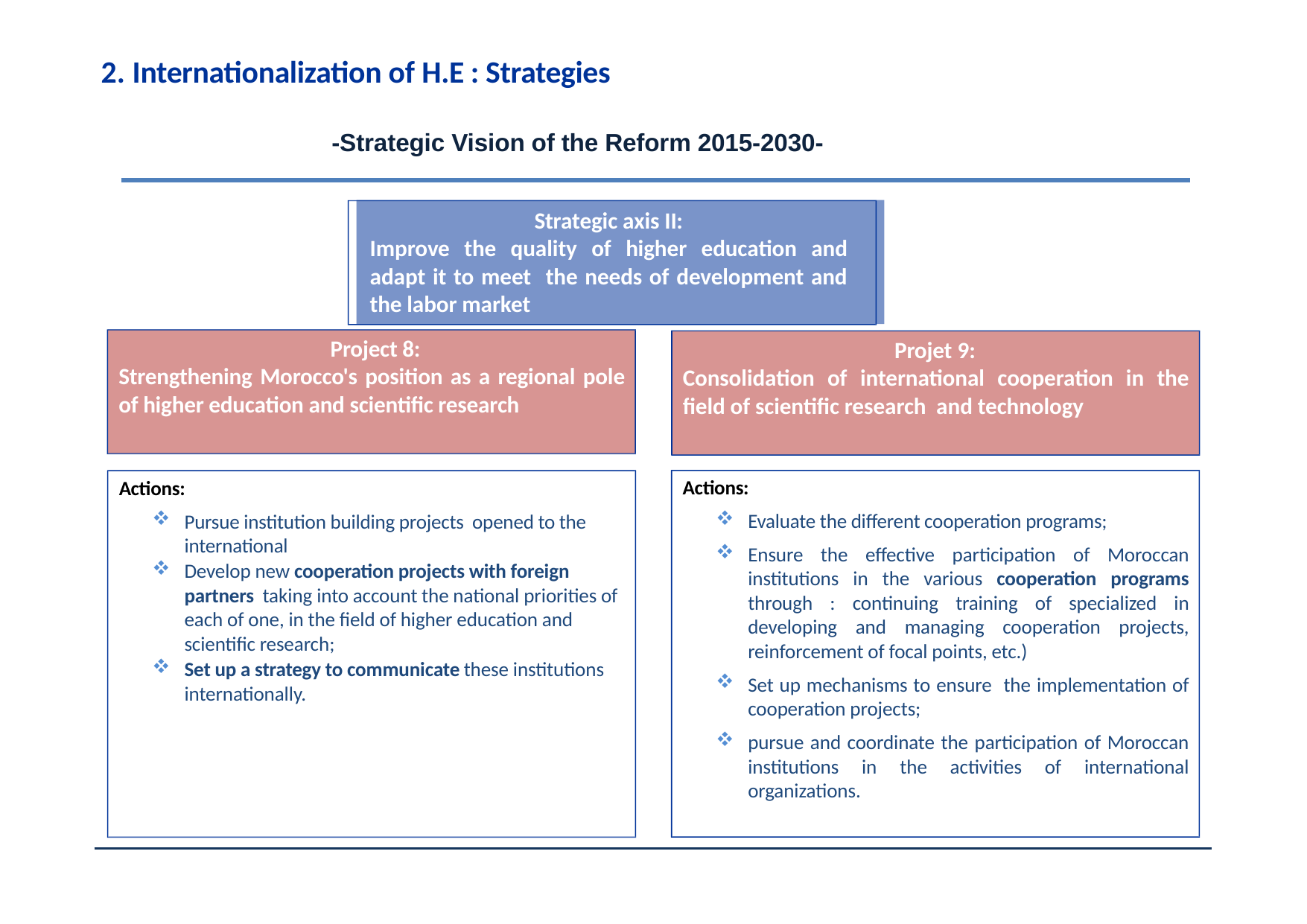

# 2. Internationalization of H.E : Strategies

-Strategic Vision of the Reform 2015-2030-

Strategic axis II:
Improve the quality of higher education and adapt it to meet  the needs of development and the labor market

Project 8:
Strengthening Morocco's position as a regional pole of higher education and scientific research
Projet 9:
Consolidation of international cooperation in the field of scientific research  and technology

Actions:
Actions:
Evaluate the different cooperation programs;
Ensure the effective participation of Moroccan institutions in the various cooperation programs through : continuing training of specialized in developing and managing cooperation projects, reinforcement of focal points, etc.)
Set up mechanisms to ensure  the implementation of cooperation projects;
pursue and coordinate the participation of Moroccan institutions in the activities of international organizations.
Pursue institution building projects  opened to the international
Develop new cooperation projects with foreign partners  taking into account the national priorities of each of one, in the field of higher education and scientific research;
Set up a strategy to communicate these institutions internationally.